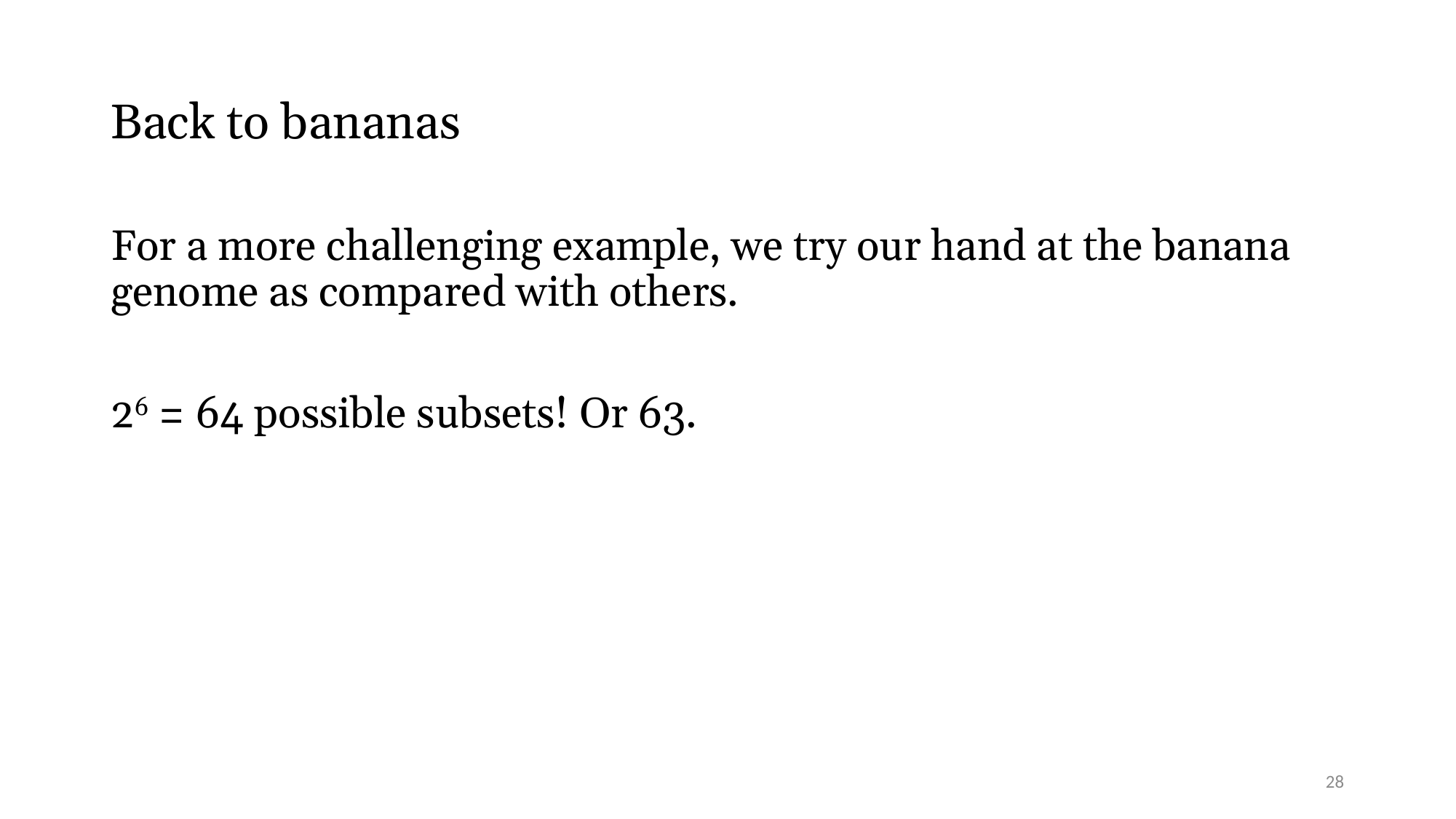

# Back to bananas
For a more challenging example, we try our hand at the banana genome as compared with others.

26 = 64 possible subsets! Or 63.
28